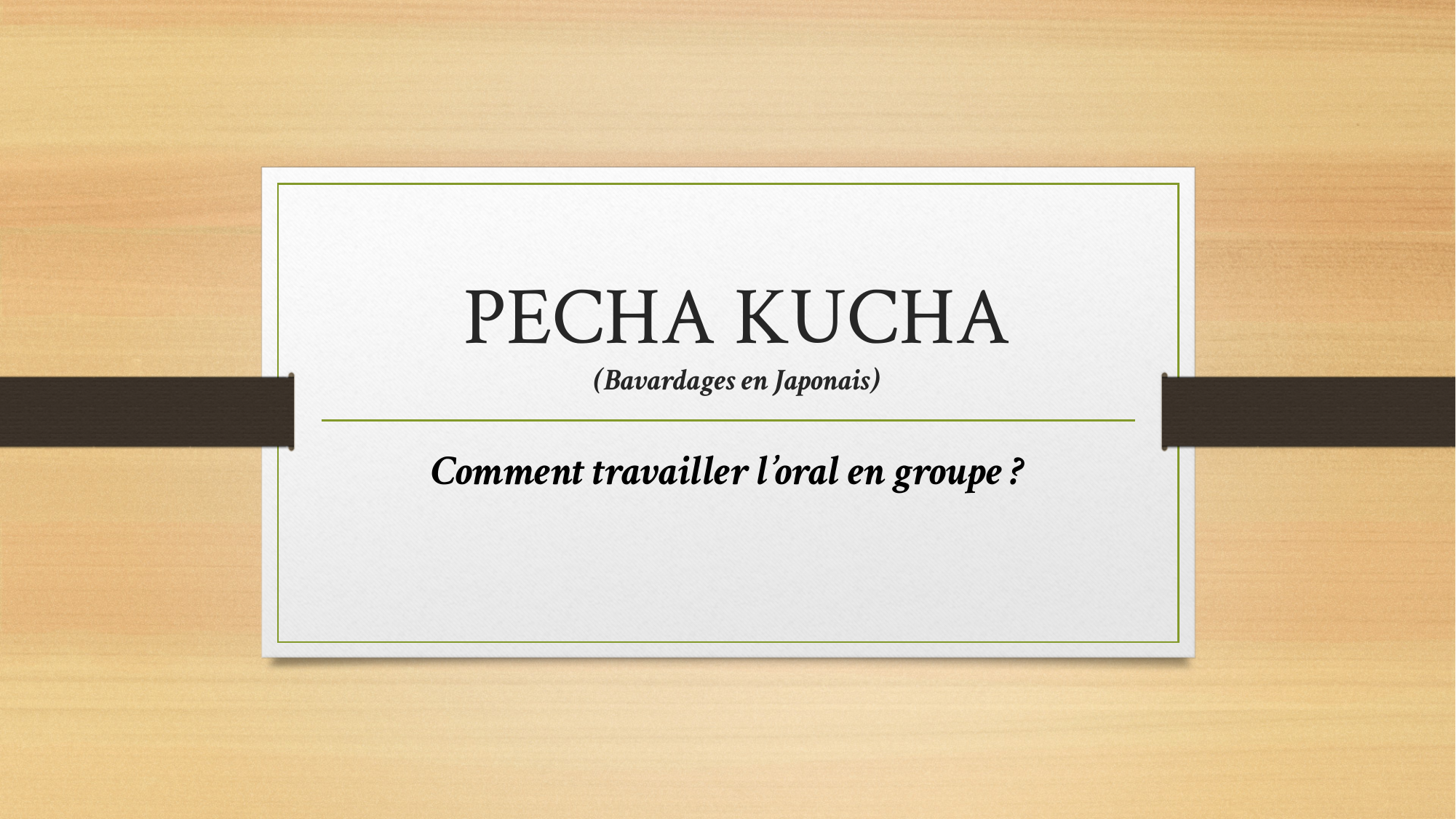

# PECHA KUCHA (Bavardages en Japonais)
Comment travailler l’oral en groupe ?